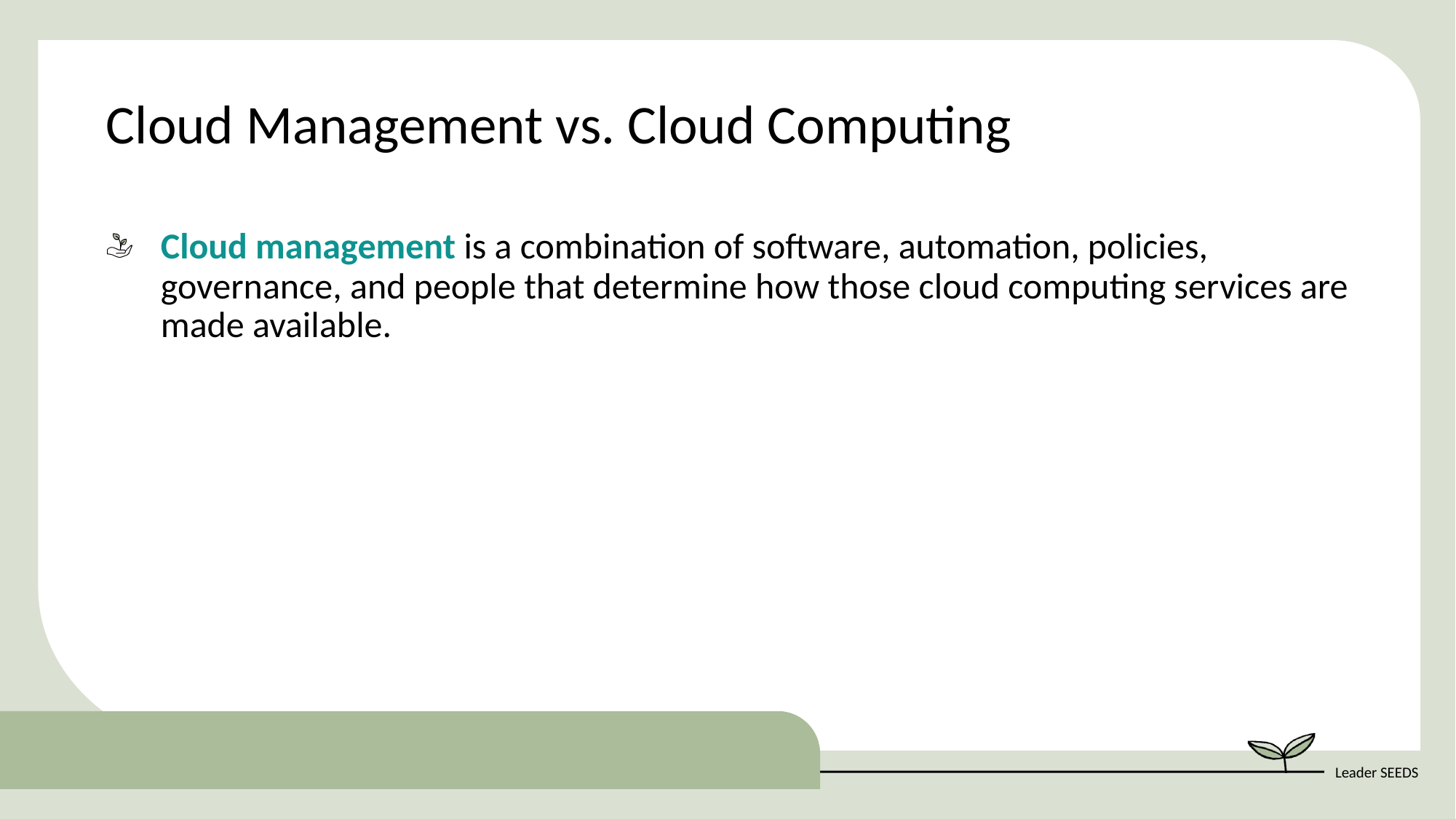

Cloud Management vs. Cloud Computing
Cloud management is a combination of software, automation, policies, governance, and people that determine how those cloud computing services are made available.